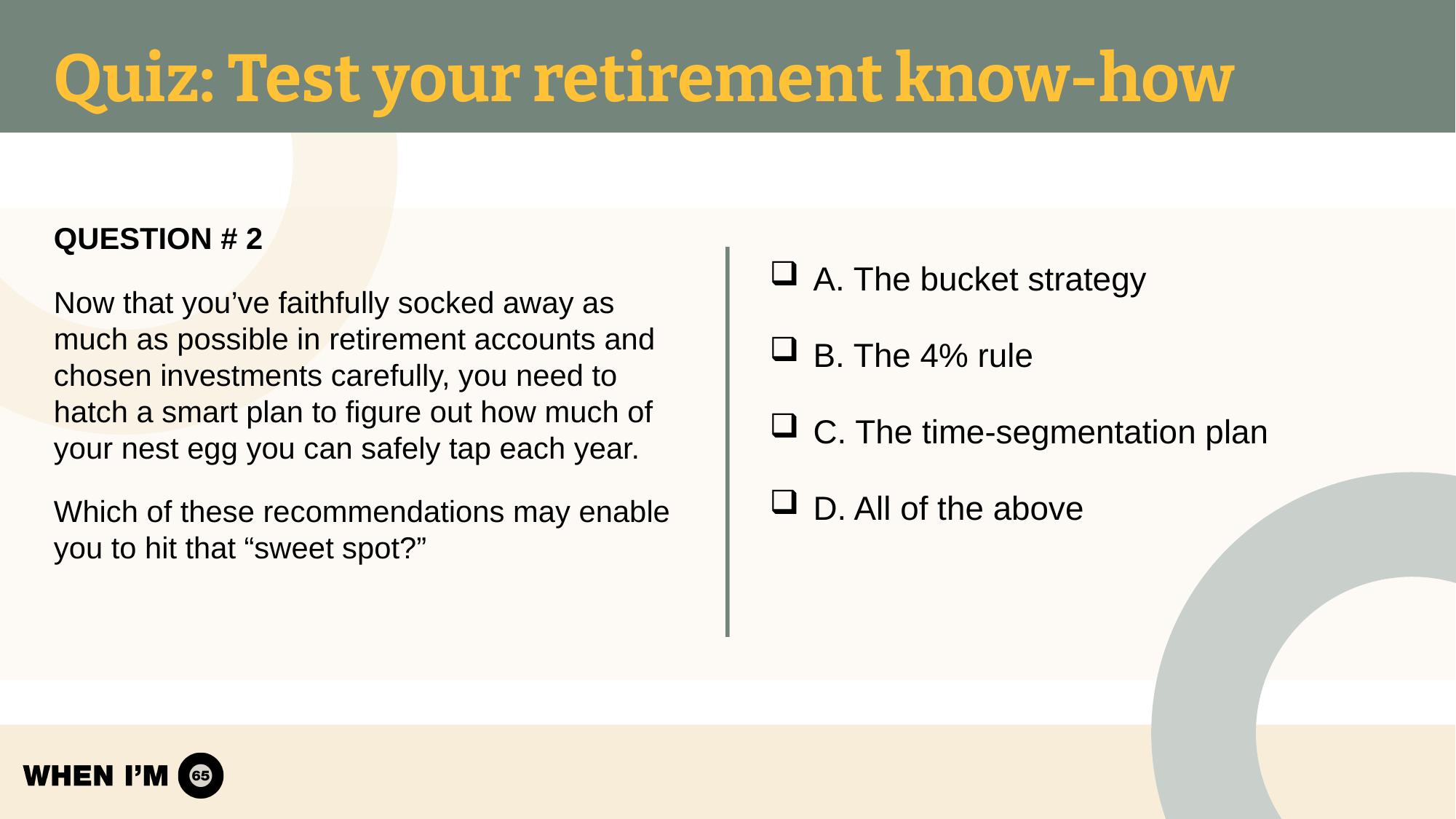

# Quiz: Test your retirement know-how
QUESTION # 2
Now that you’ve faithfully socked away as much as possible in retirement accounts and chosen investments carefully, you need to hatch a smart plan to figure out how much of your nest egg you can safely tap each year.
Which of these recommendations may enable you to hit that “sweet spot?”
A. The bucket strategy
B. The 4% rule
C. The time-segmentation plan
D. All of the above